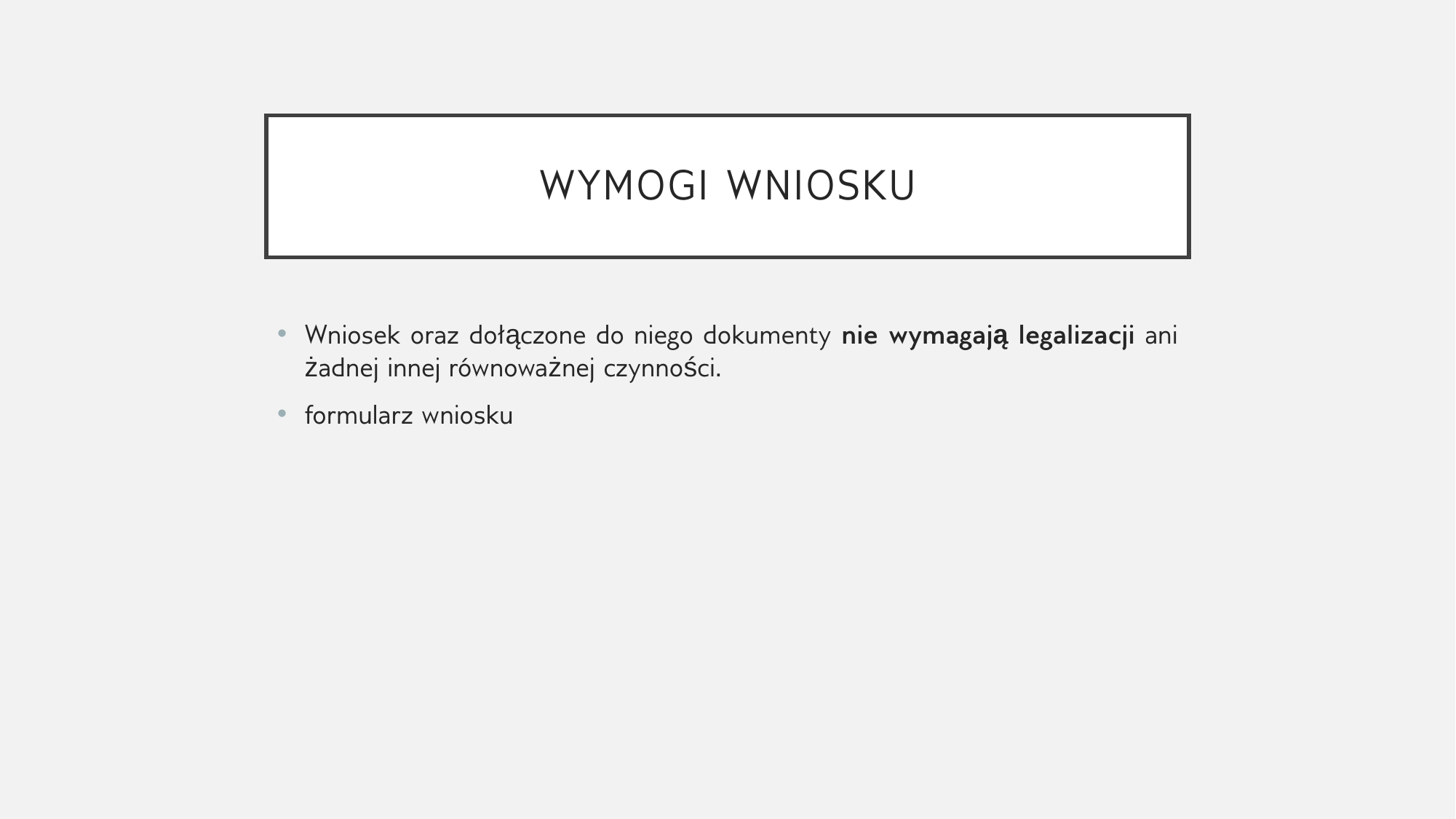

# wymogi wniosku
Wniosek oraz dołączone do niego dokumenty nie wymagają legalizacji ani żadnej innej równoważnej czynności.
formularz wniosku